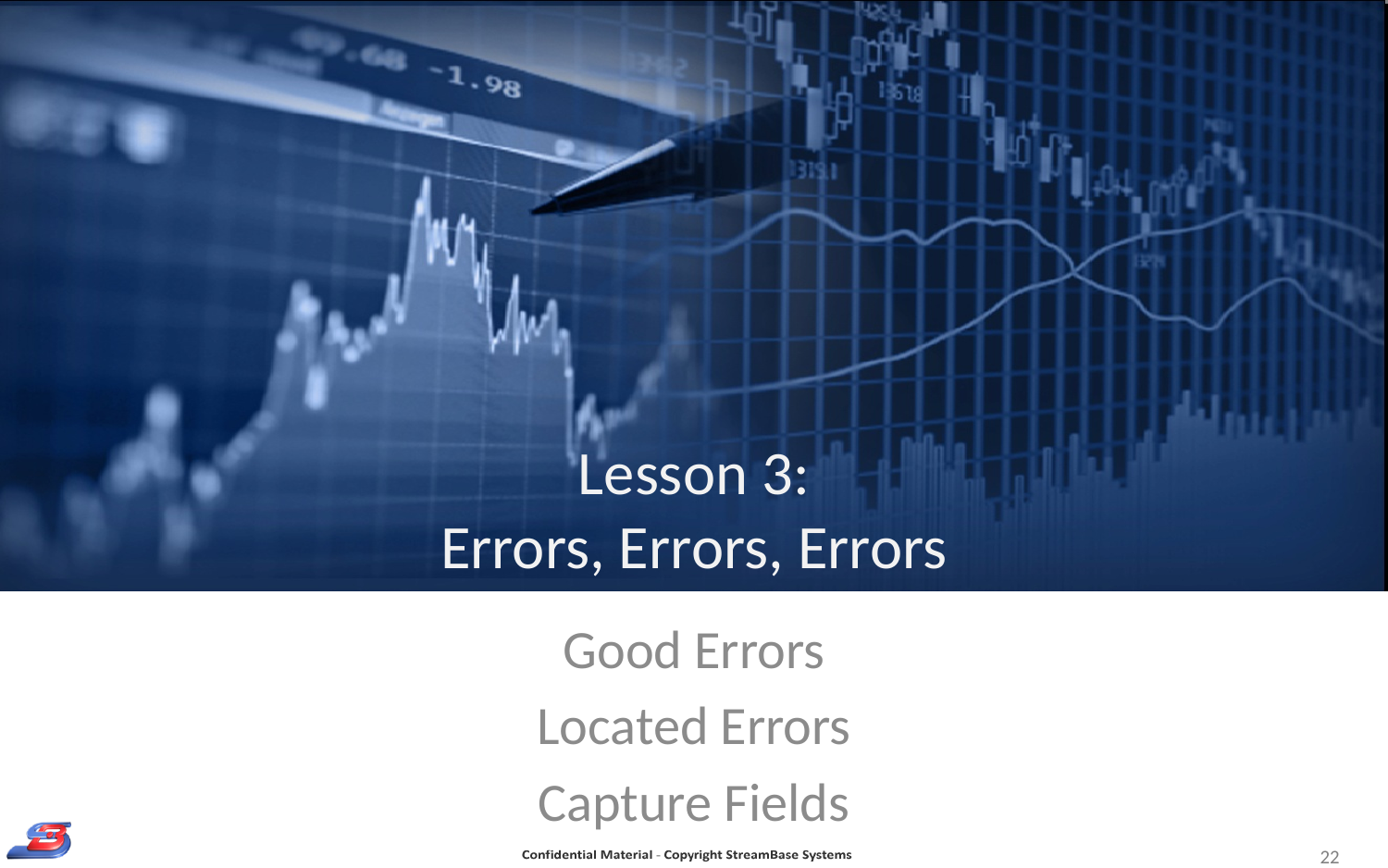

# Lesson 3: Errors, Errors, Errors
Good Errors
Located Errors
Capture Fields